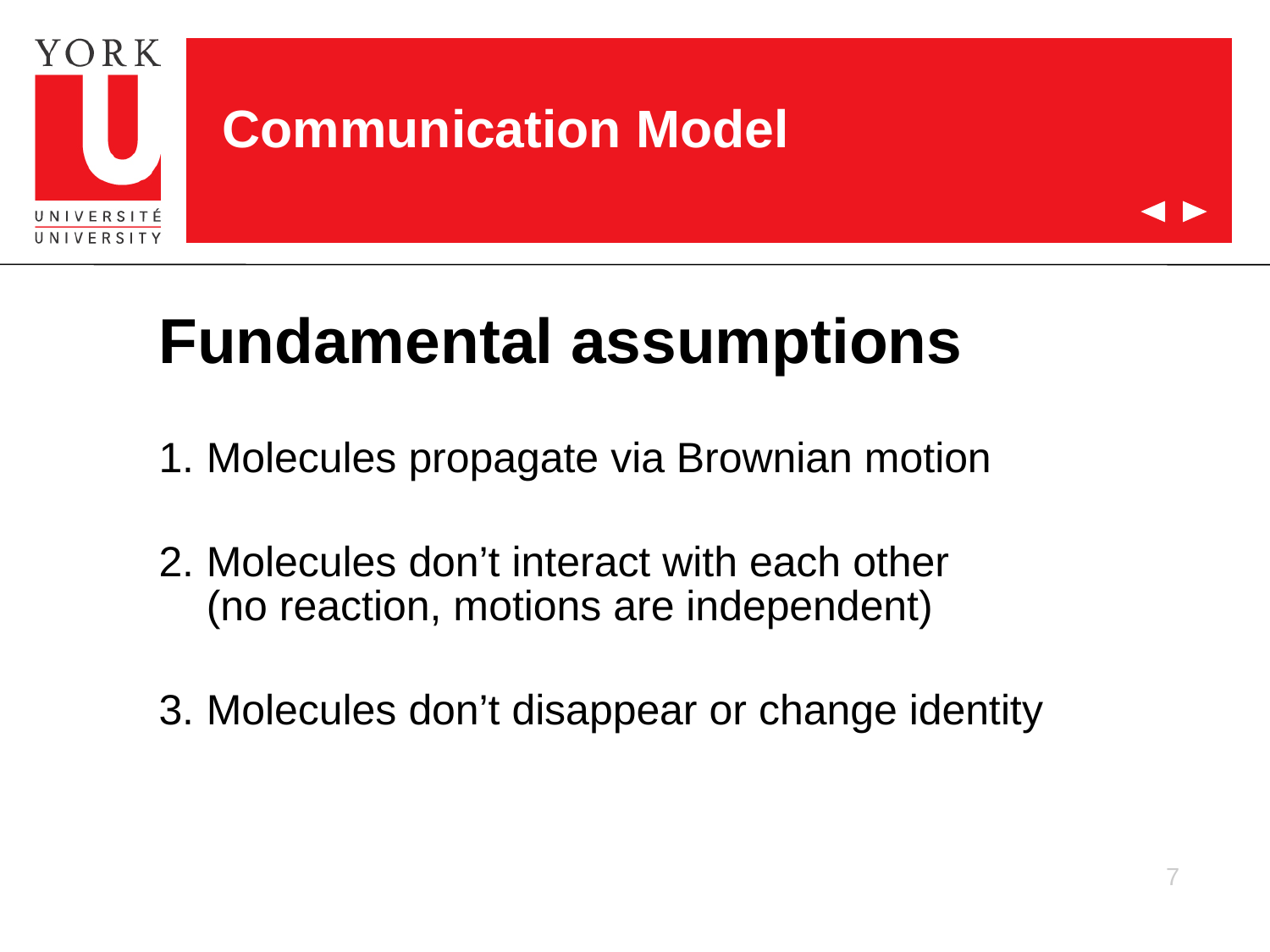

Communication Model
Fundamental assumptions

Molecules propagate via Brownian motion

Molecules don’t interact with each other          (no reaction, motions are independent)

Molecules don’t disappear or change identity

7